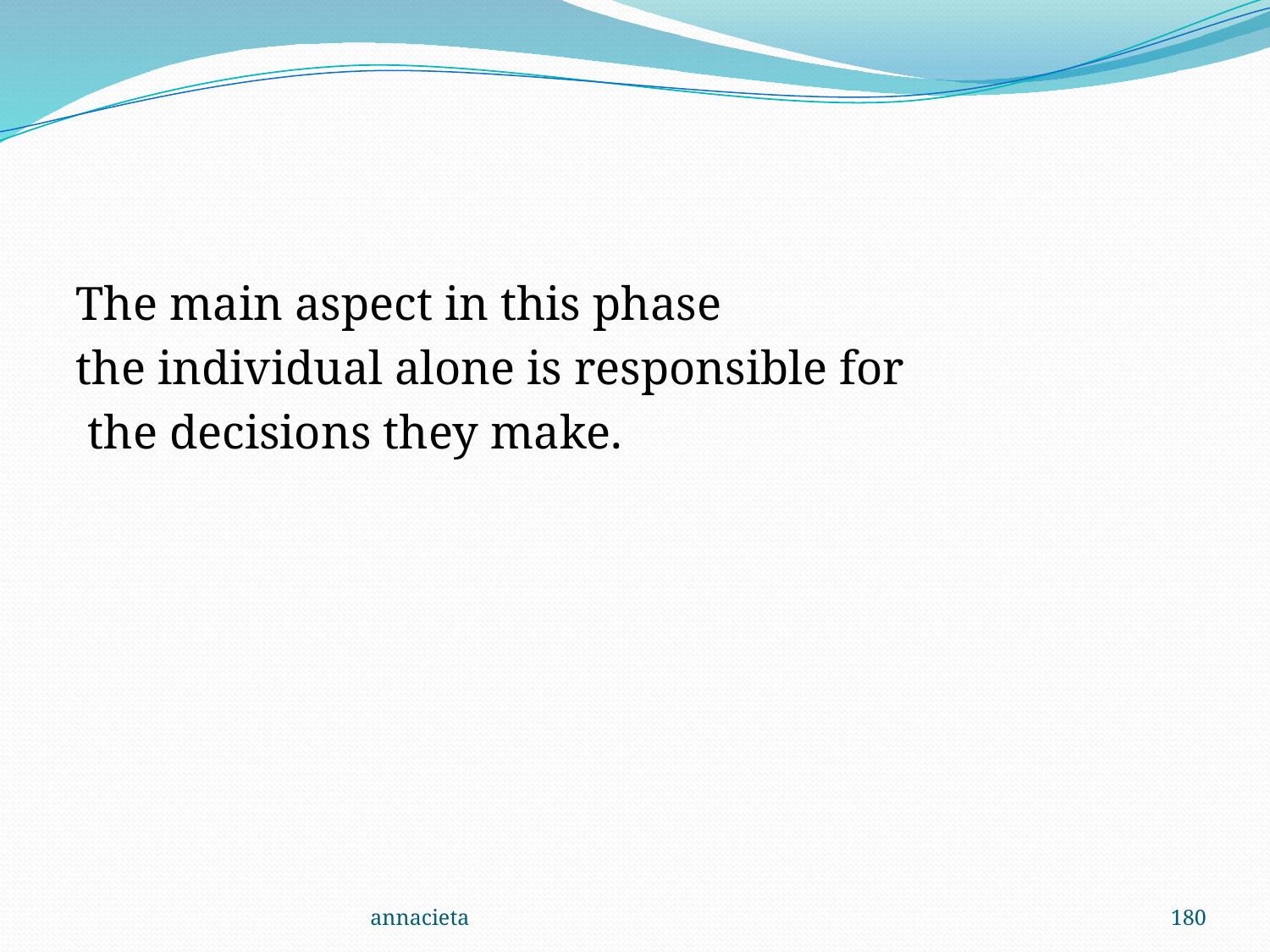

#
The main aspect in this phase
the individual alone is responsible for
 the decisions they make.

annacieta
180